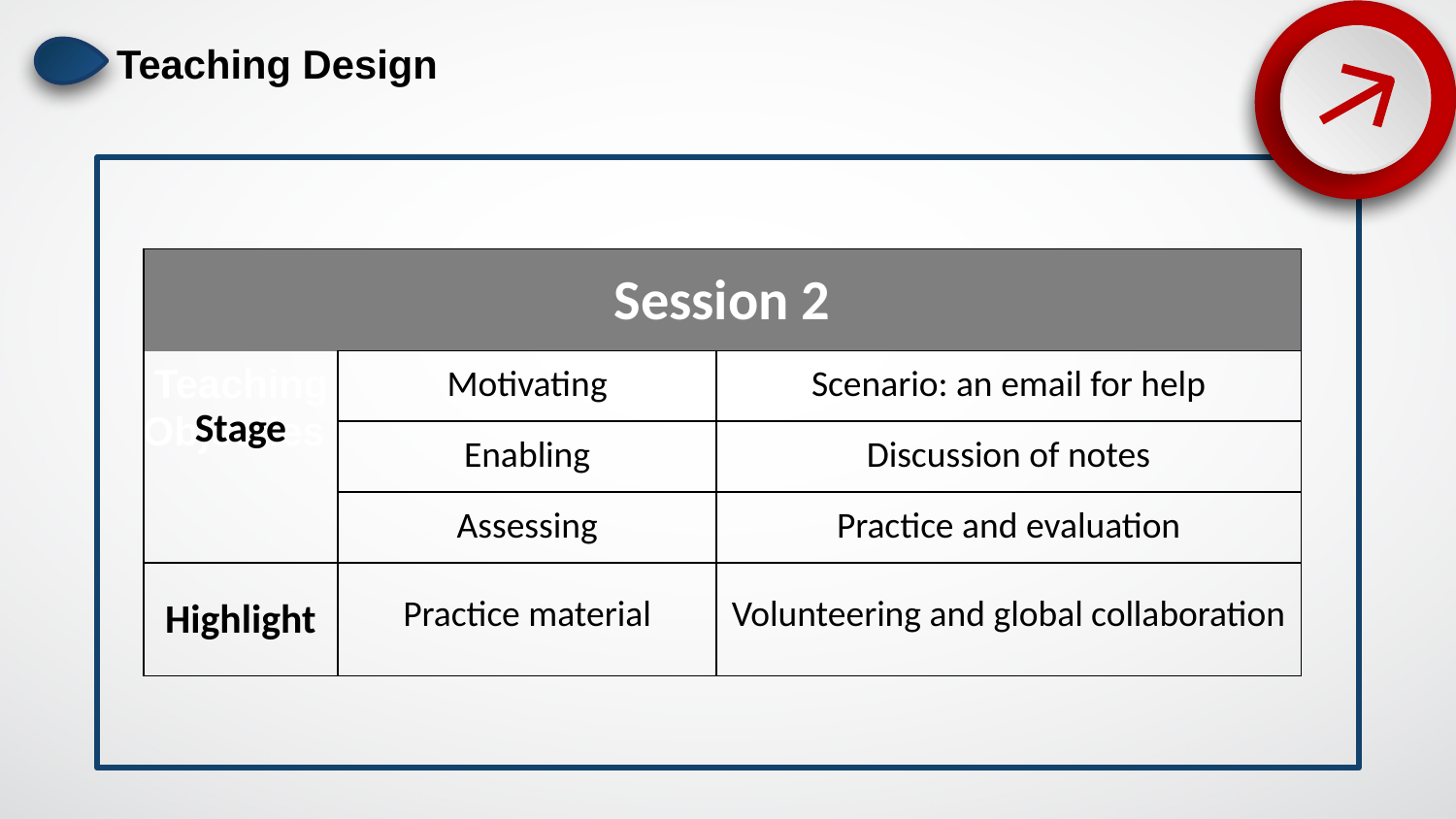

Teaching Design

| Session 2 |  |  |
| --- | --- | --- |
| Stage | Motivating | Scenario: an email for help |
|  | Enabling | Discussion of notes |
|  | Assessing | Practice and evaluation |
| Highlight | Practice material | Volunteering and global collaboration |
 Teaching Objecties